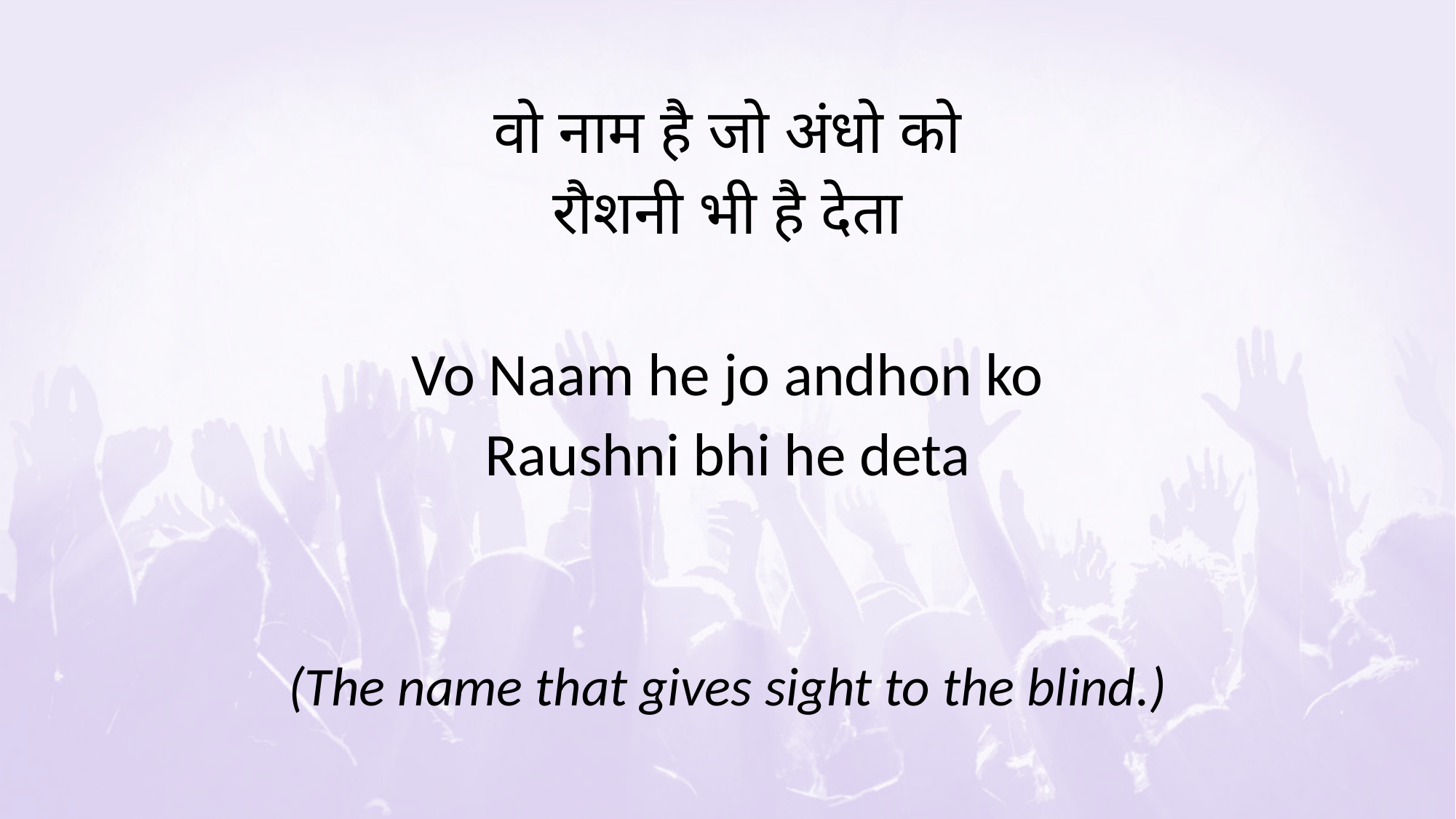

#
वो नाम है जो अंधो को
रौशनी भी है देता

Vo Naam he jo andhon ko
Raushni bhi he deta

(The name that gives sight to the blind.)